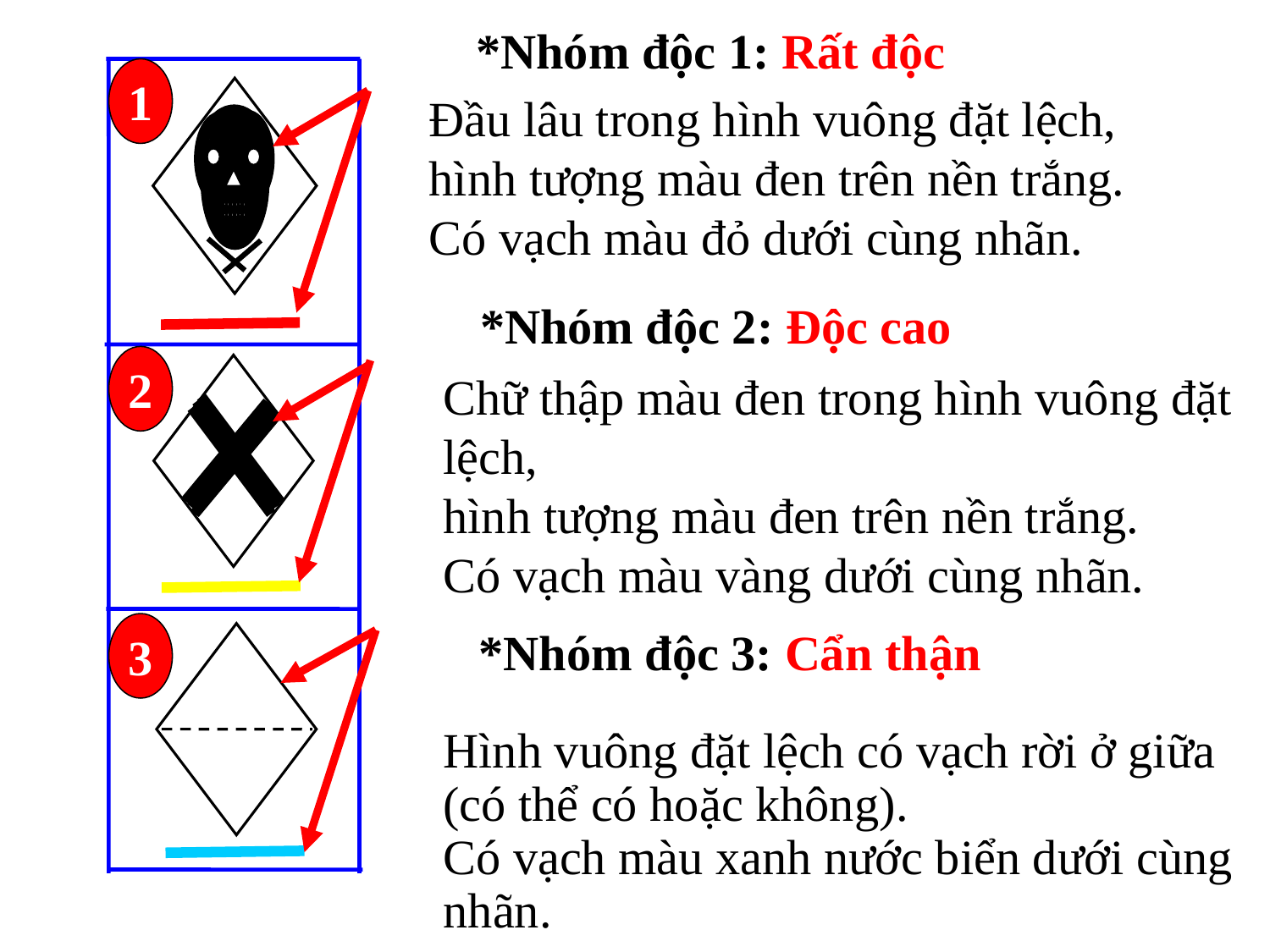

*Nhóm độc 1: Rất độc

1

Đầu lâu trong hình vuông đặt lệch,
hình tượng màu đen trên nền trắng.
Có vạch màu đỏ dưới cùng nhãn.

   *Nhóm độc 2: Độc cao

2

Chữ thập màu đen trong hình vuông đặt lệch,
hình tượng màu đen trên nền trắng.
Có vạch màu vàng dưới cùng nhãn.

3

  *Nhóm độc 3: Cẩn thận

Hình vuông đặt lệch có vạch rời ở giữa
(có thể có hoặc không).
Có vạch màu xanh nước biển dưới cùng nhãn.